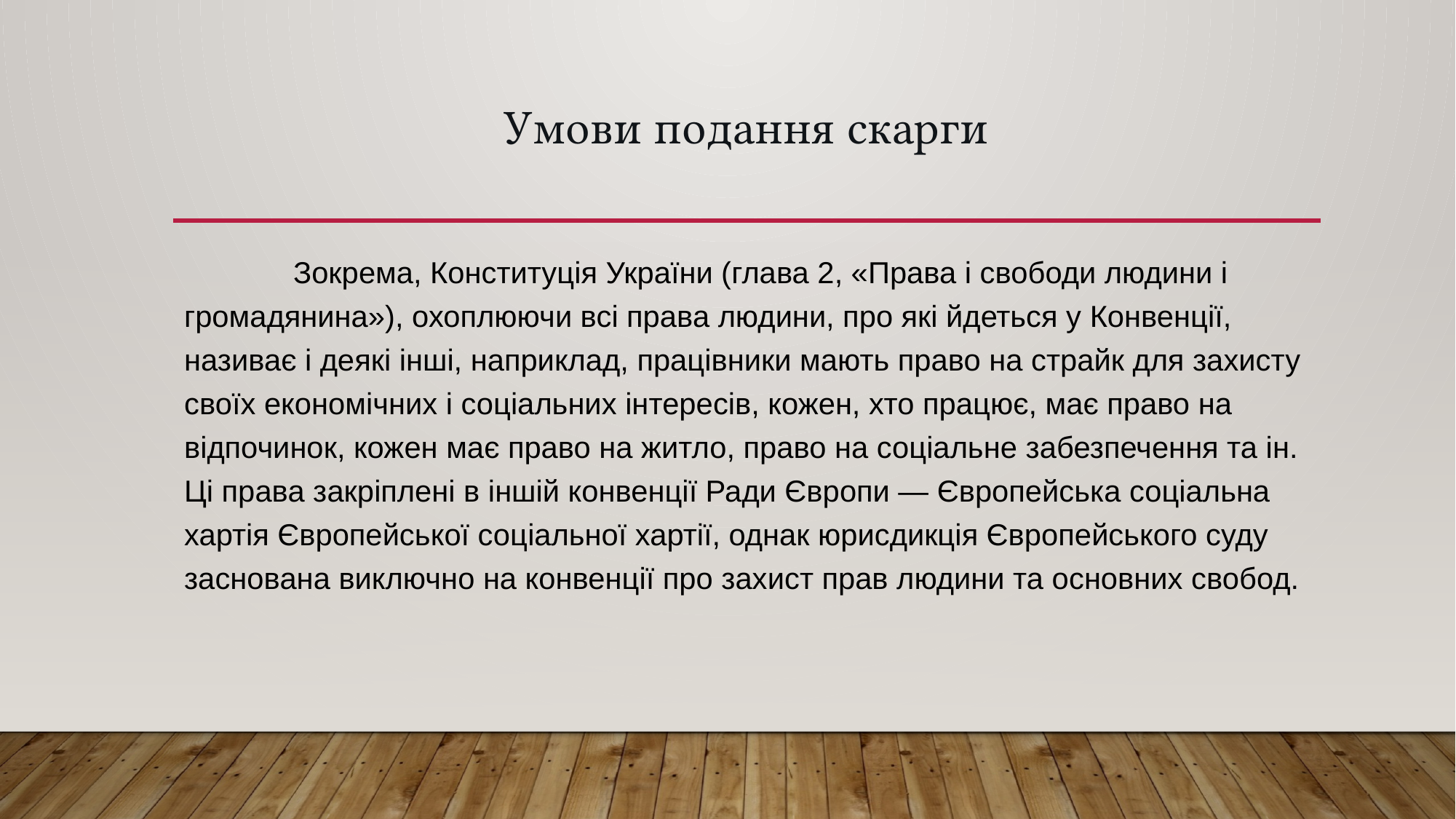

# Умови подання скарги
	Зокрема, Конституція України (глава 2, «Права і свободи людини і громадянина»), охоплюючи всі права людини, про які йдеться у Конвенції, називає і деякі інші, наприклад, працівники мають право на страйк для захисту своїх економічних і соціальних інтересів, кожен, хто працює, має право на відпочинок, кожен має право на житло, право на соціальне забезпечення та ін. Ці права закріплені в іншій конвенції Ради Європи — Європейська соціальна хартія Європейської соціальної хартії, однак юрисдикція Європейського суду заснована виключно на конвенції про захист прав людини та основних свобод.